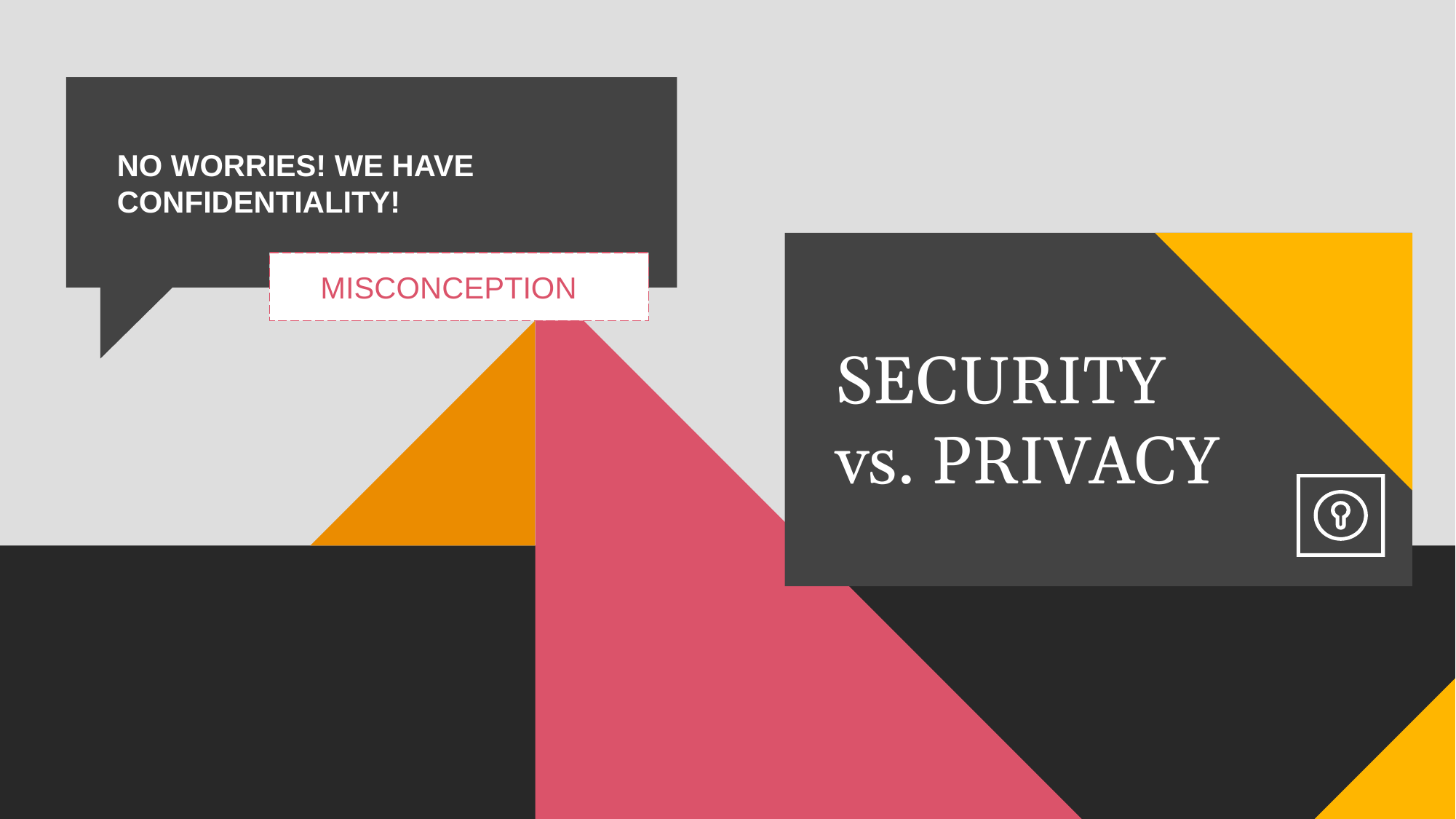

NO WORRIES! WE HAVE CONFIDENTIALITY!

SECURITY
vs. PRIVACY

MISCONCEPTION